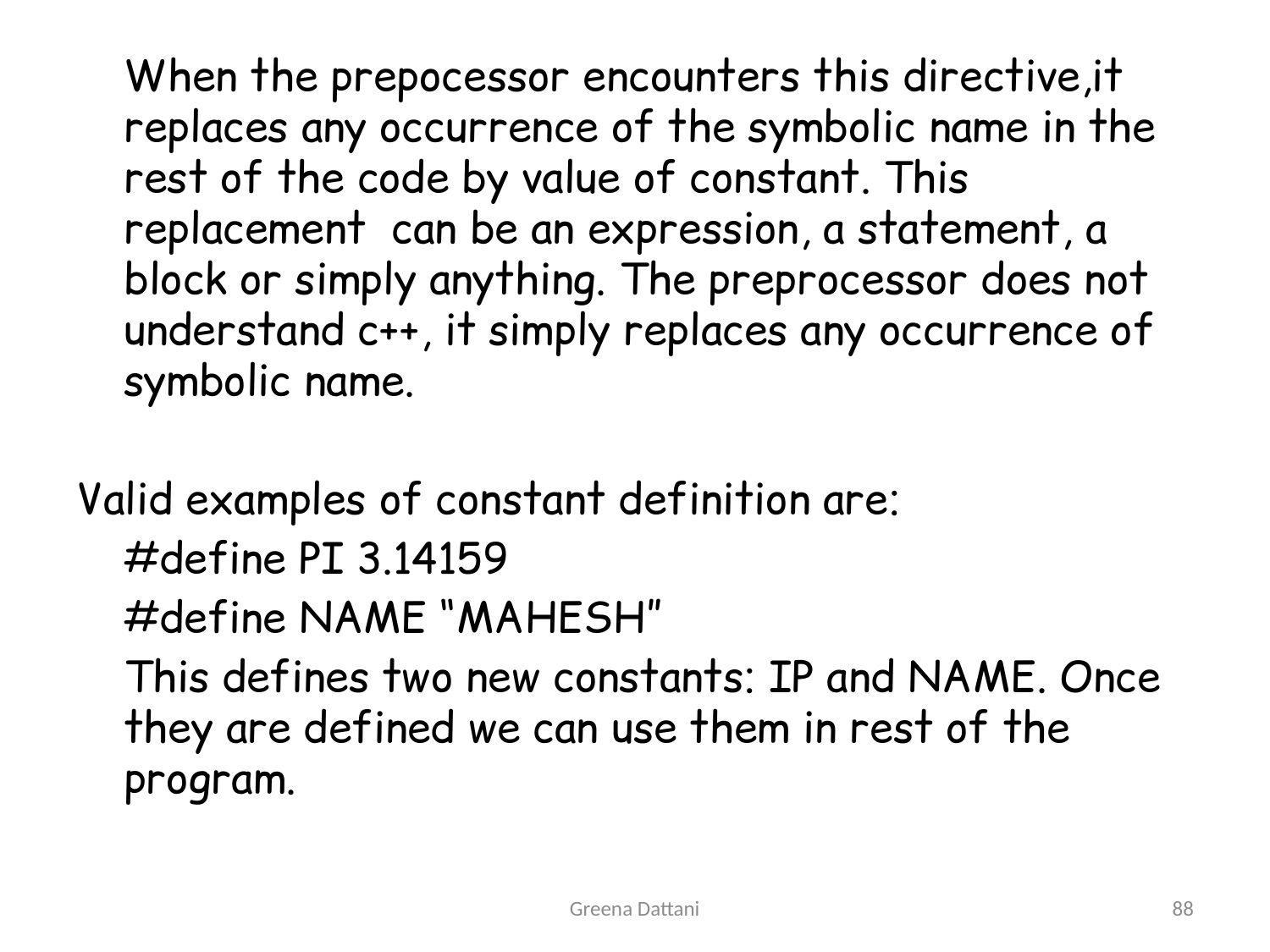

When the prepocessor encounters this directive,it replaces any occurrence of the symbolic name in the rest of the code by value of constant. This replacement  can be an expression, a statement, a block or simply anything. The preprocessor does not understand c++, it simply replaces any occurrence of symbolic name.

Valid examples of constant definition are:
	#define PI 3.14159
	#define NAME “MAHESH”
	This defines two new constants: IP and NAME. Once they are defined we can use them in rest of the program.

Greena Dattani
88